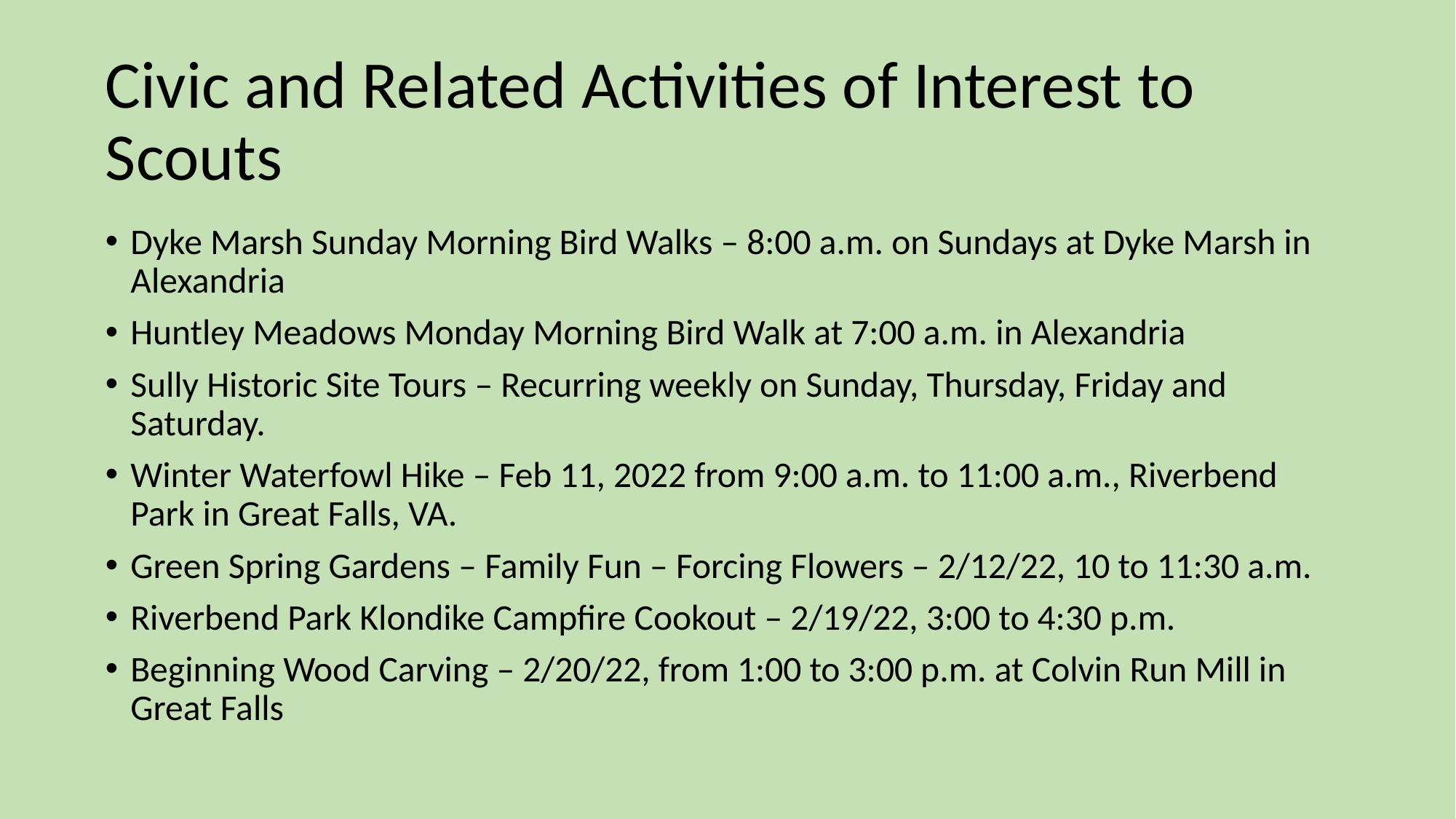

# Civic and Related Activities of Interest to Scouts
Dyke Marsh Sunday Morning Bird Walks – 8:00 a.m. on Sundays at Dyke Marsh in Alexandria
Huntley Meadows Monday Morning Bird Walk at 7:00 a.m. in Alexandria
Sully Historic Site Tours – Recurring weekly on Sunday, Thursday, Friday and Saturday.
Winter Waterfowl Hike – Feb 11, 2022 from 9:00 a.m. to 11:00 a.m., Riverbend Park in Great Falls, VA.
Green Spring Gardens – Family Fun – Forcing Flowers – 2/12/22, 10 to 11:30 a.m.
Riverbend Park Klondike Campfire Cookout – 2/19/22, 3:00 to 4:30 p.m.
Beginning Wood Carving – 2/20/22, from 1:00 to 3:00 p.m. at Colvin Run Mill in Great Falls